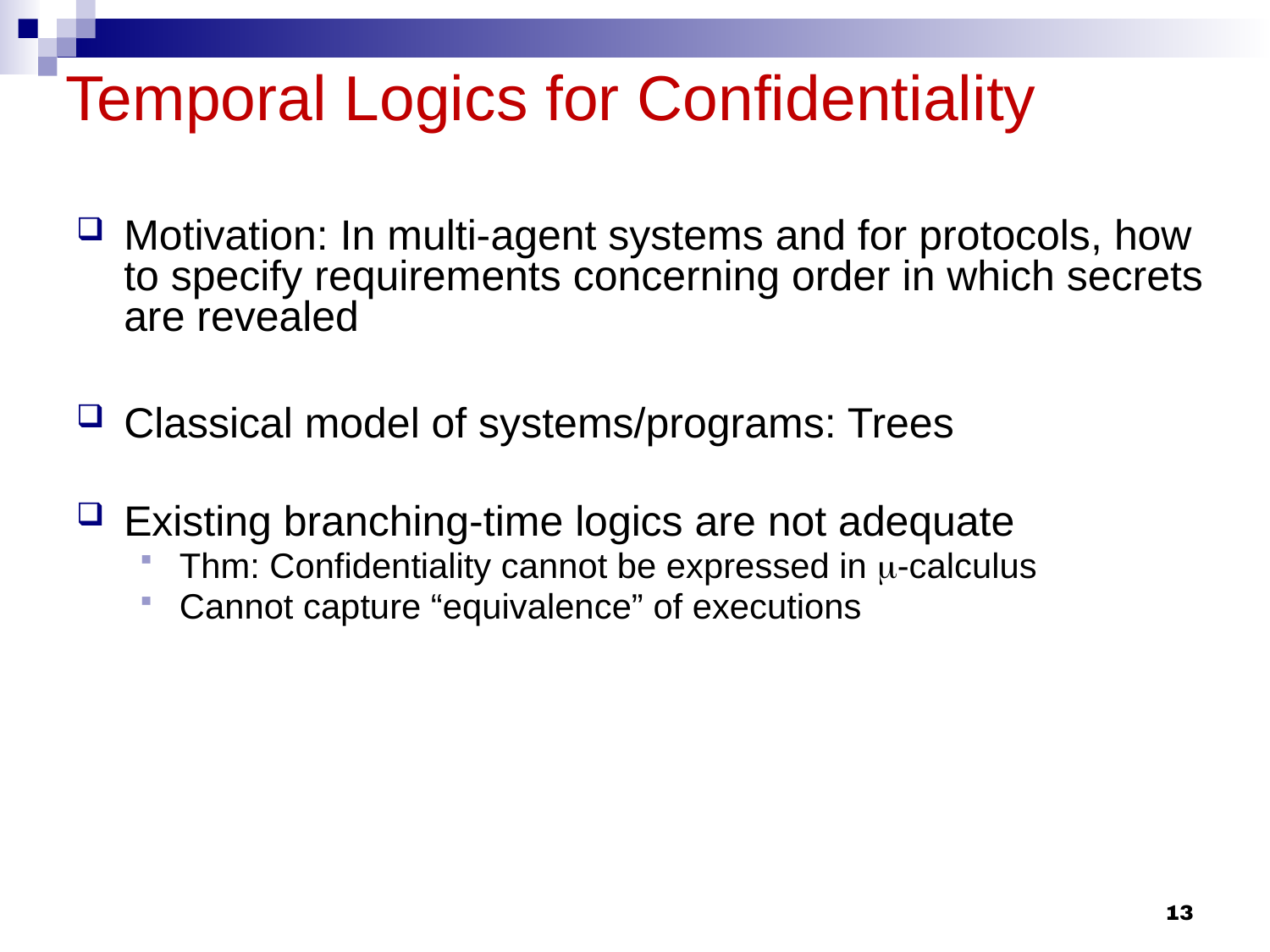

# Temporal Logics for Confidentiality
Motivation: In multi-agent systems and for protocols, how to specify requirements concerning order in which secrets are revealed

Classical model of systems/programs: Trees

Existing branching-time logics are not adequate
Thm: Confidentiality cannot be expressed in μ-calculus
Cannot capture “equivalence” of executions

13